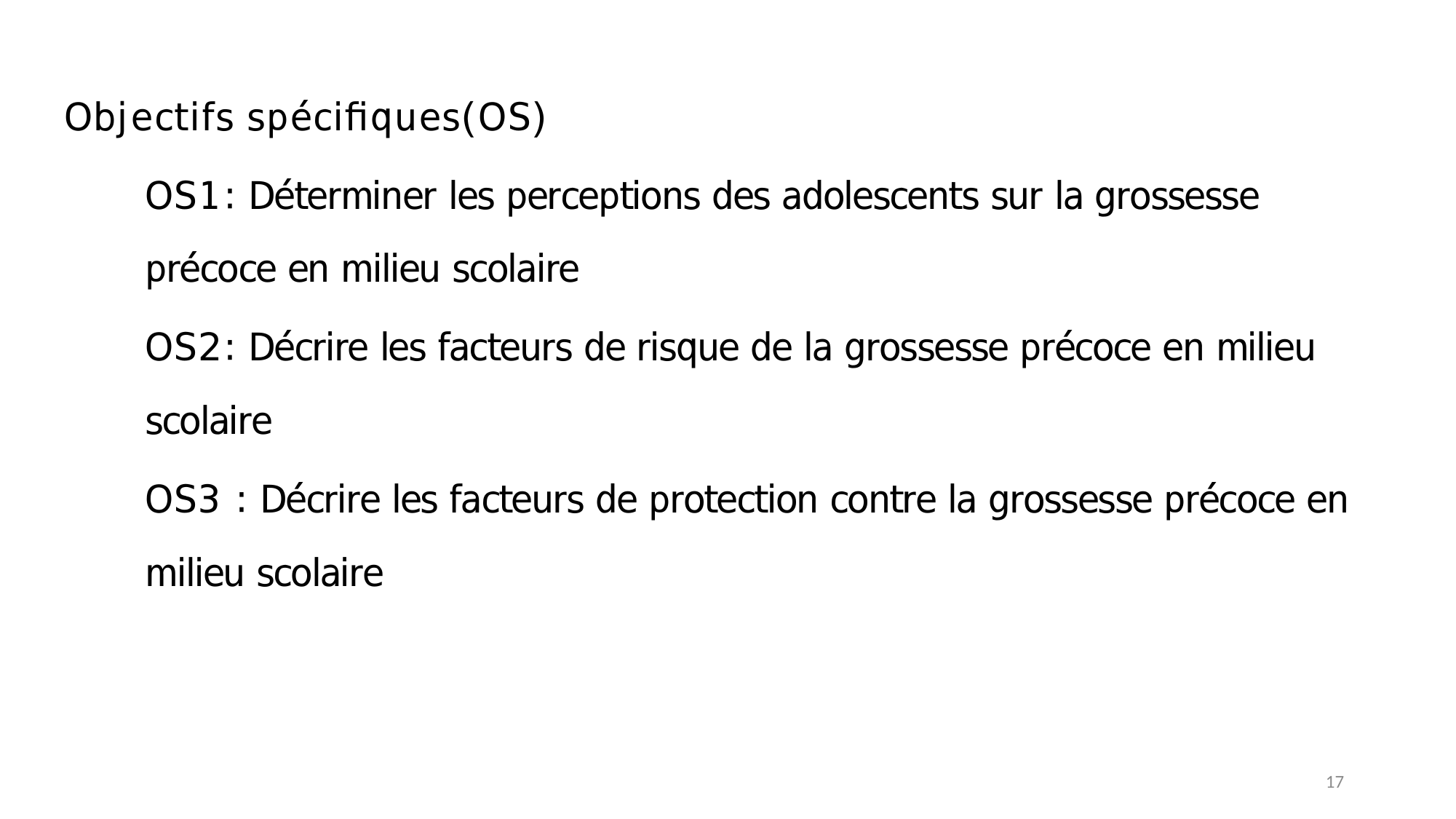

Objectifs spécifiques(OS)
OS1: Déterminer les perceptions des adolescents sur la grossesse précoce en milieu scolaire
OS2: Décrire les facteurs de risque de la grossesse précoce en milieu scolaire
OS3 : Décrire les facteurs de protection contre la grossesse précoce en milieu scolaire

17